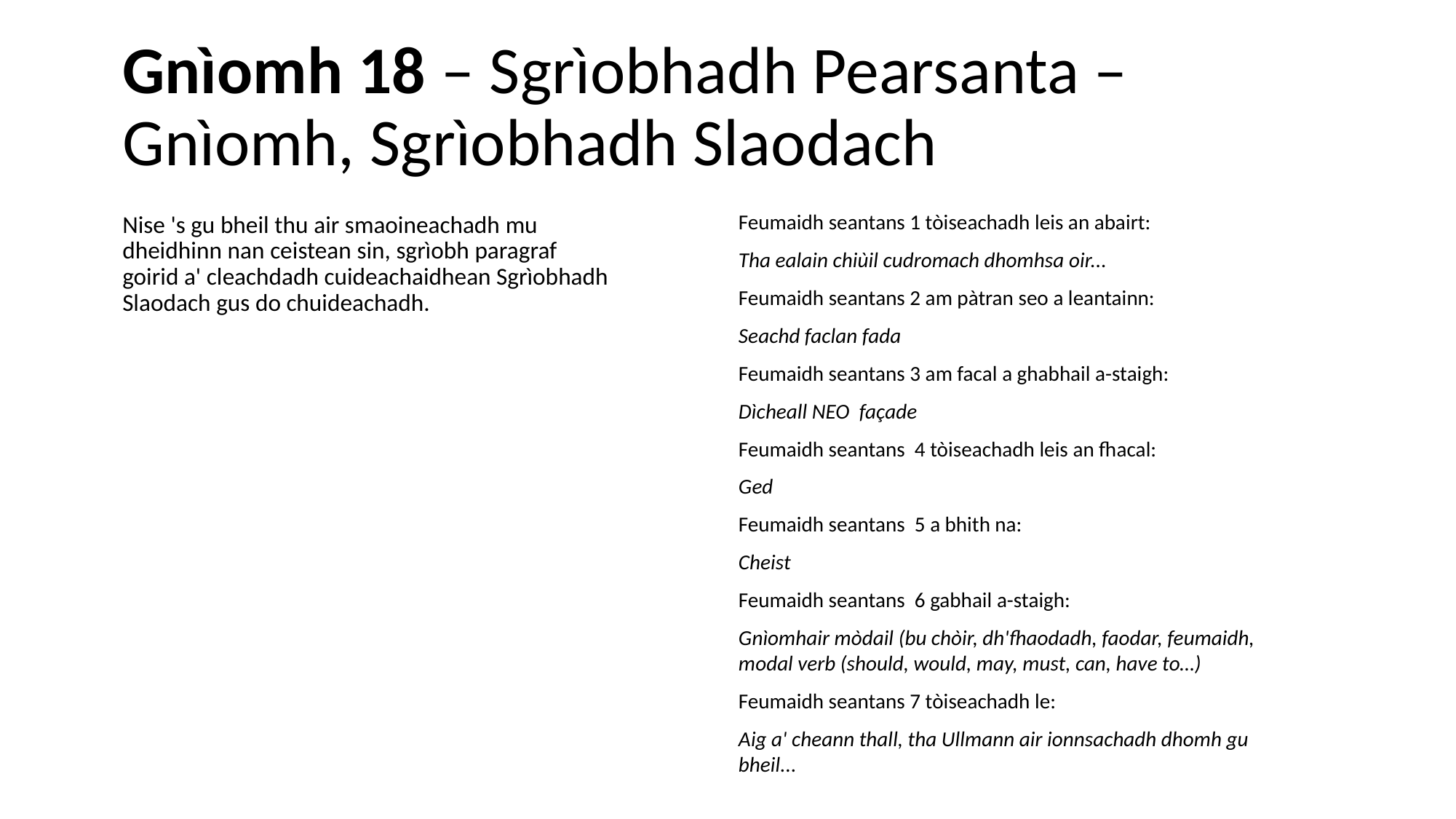

# Gnìomh 18 – Sgrìobhadh Pearsanta –Gnìomh, Sgrìobhadh Slaodach

Nise 's gu bheil thu air smaoineachadh mu dheidhinn nan ceistean sin, sgrìobh paragraf goirid a' cleachdadh cuideachaidhean Sgrìobhadh Slaodach gus do chuideachadh.

Feumaidh seantans 1 tòiseachadh leis an abairt:
Tha ealain chiùil cudromach dhomhsa oir...
Feumaidh seantans 2 am pàtran seo a leantainn:
Seachd faclan fada
Feumaidh seantans 3 am facal a ghabhail a-staigh:
Dìcheall NEO  façade
Feumaidh seantans  4 tòiseachadh leis an fhacal:
Ged
Feumaidh seantans  5 a bhith na:
Cheist
Feumaidh seantans  6 gabhail a-staigh:
Gnìomhair mòdail (bu chòir, dh'fhaodadh, faodar, feumaidh, modal verb (should, would, may, must, can, have to…)
Feumaidh seantans 7 tòiseachadh le:
Aig a' cheann thall, tha Ullmann air ionnsachadh dhomh gu bheil...